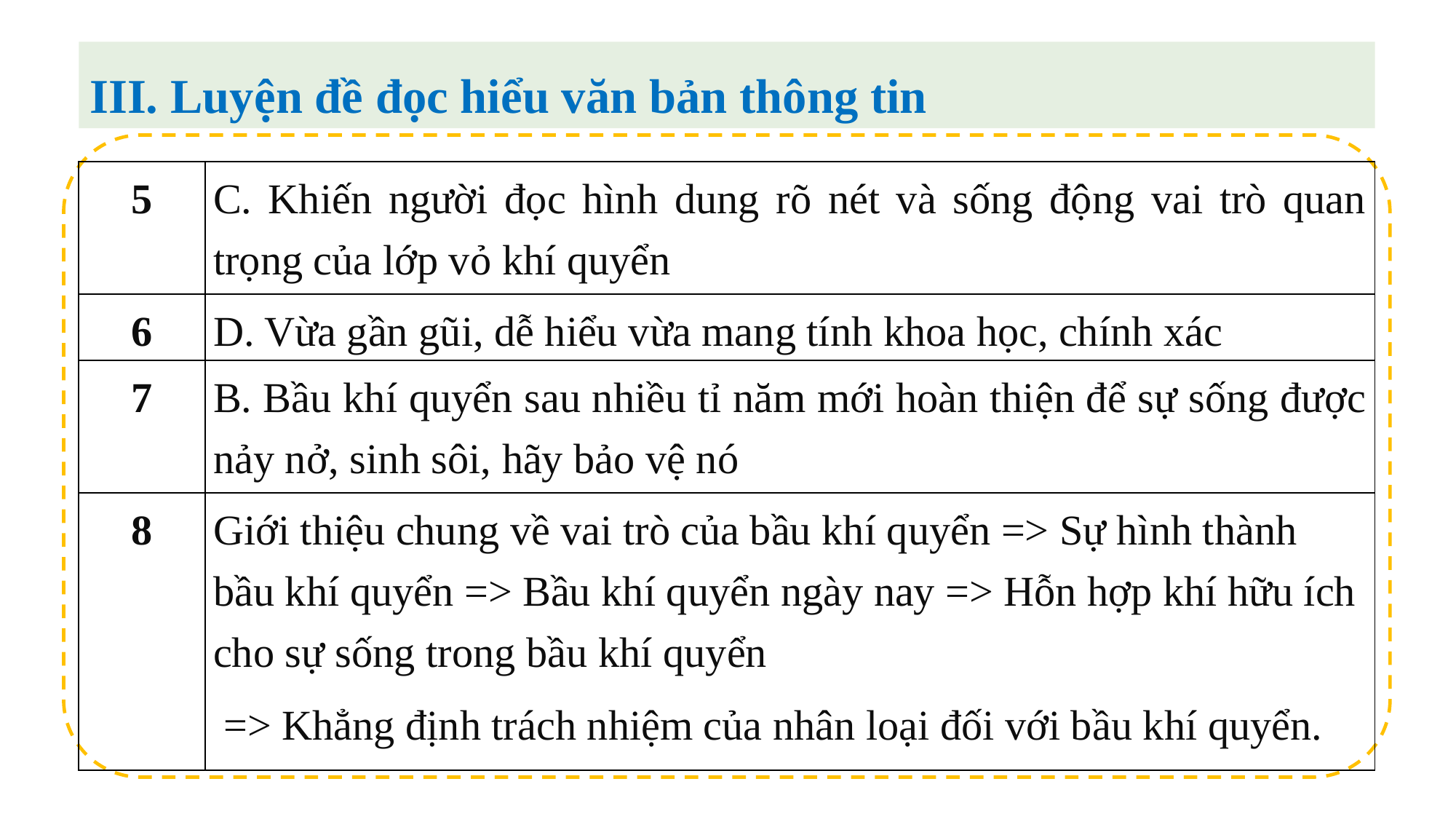

III. Luyện đề đọc hiểu văn bản thông tin

| 5 | C. Khiến người đọc hình dung rõ nét và sống động vai trò quan trọng của lớp vỏ khí quyển |
| --- | --- |
| 6 | D. Vừa gần gũi, dễ hiểu vừa mang tính khoa học, chính xác |
| 7 | B. Bầu khí quyển sau nhiều tỉ năm mới hoàn thiện để sự sống được nảy nở, sinh sôi, hãy bảo vệ nó |
| 8 | Giới thiệu chung về vai trò của bầu khí quyển => Sự hình thành bầu khí quyển => Bầu khí quyển ngày nay => Hỗn hợp khí hữu ích cho sự sống trong bầu khí quyển => Khẳng định trách nhiệm của nhân loại đối với bầu khí quyển. |